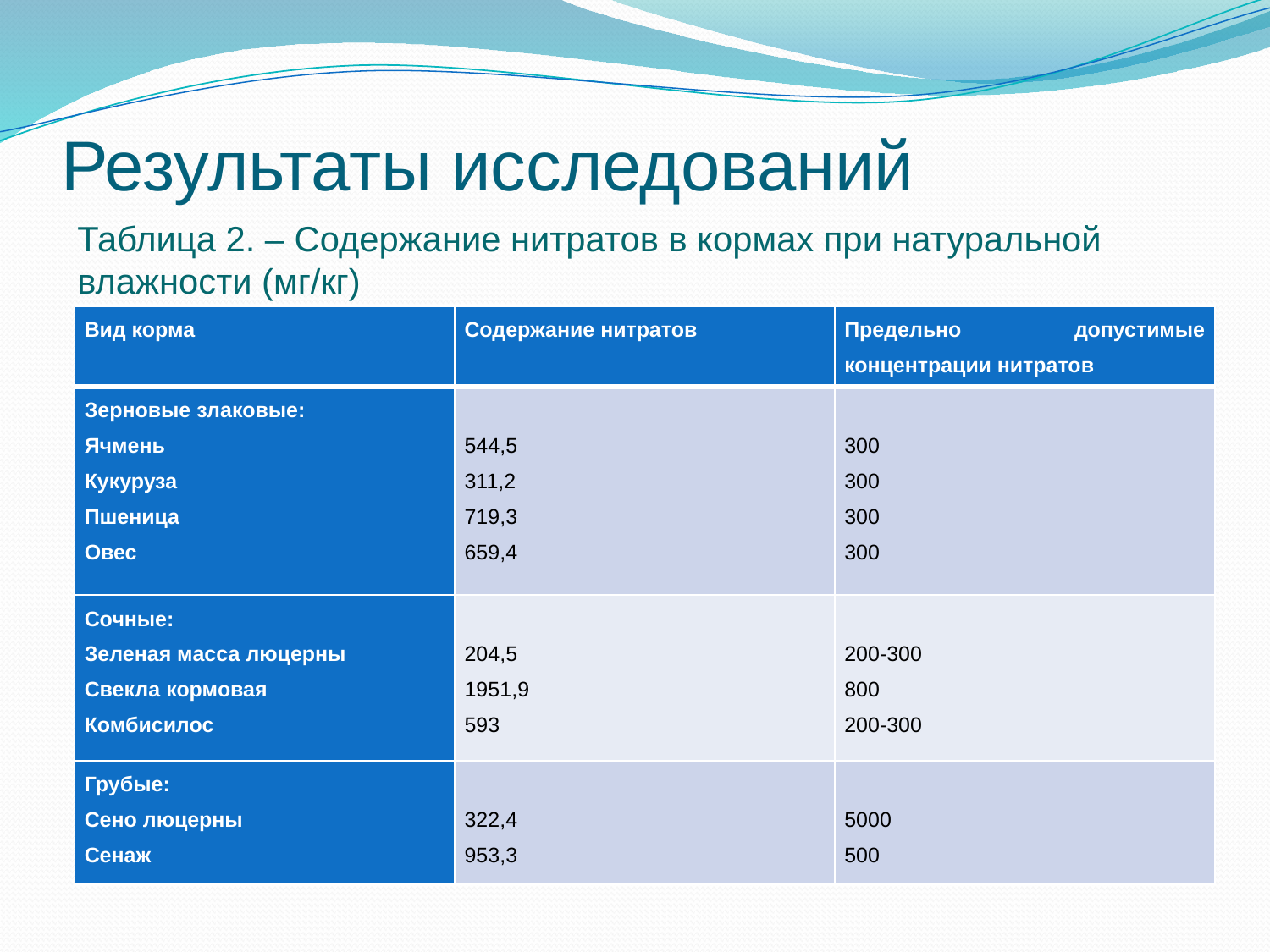

# Результаты исследований
Таблица 2. – Содержание нитратов в кормах при натуральной влажности (мг/кг)
| Вид корма | Содержание нитратов | Предельно допустимые концентрации нитратов |
| --- | --- | --- |
| Зерновые злаковые: Ячмень Кукуруза Пшеница Овес | 544,5 311,2 719,3 659,4 | 300 300 300 300 |
| Сочные: Зеленая масса люцерны Свекла кормовая Комбисилос | 204,5 1951,9 593 | 200-300 800 200-300 |
| Грубые: Сено люцерны Сенаж | 322,4 953,3 | 5000 500 |